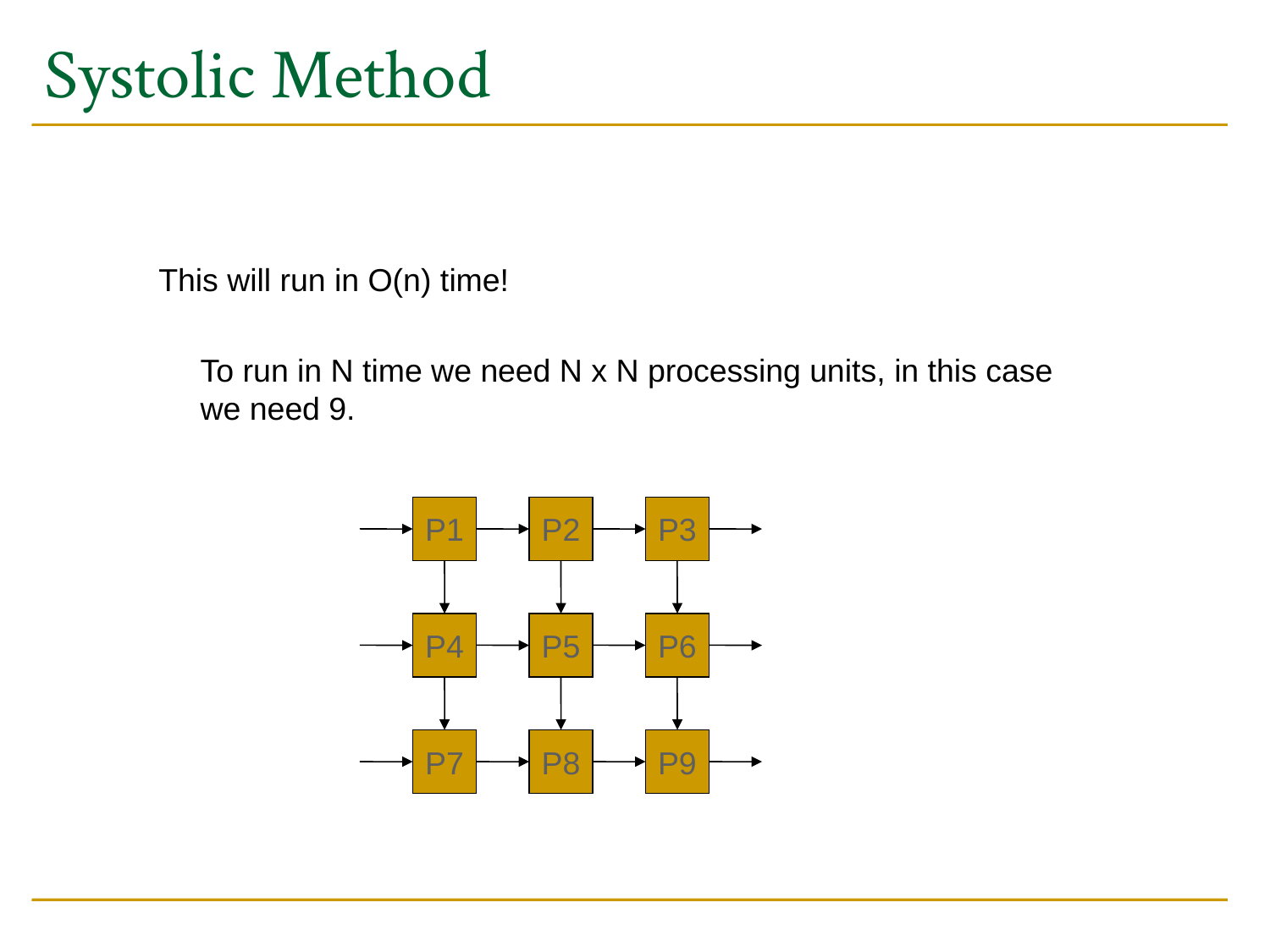

# Systolic Method
This will run in O(n) time!
To run in N time we need N x N processing units, in this case
we need 9.
P1
P2
P3

P4
P5
P6

P7
P8
P9